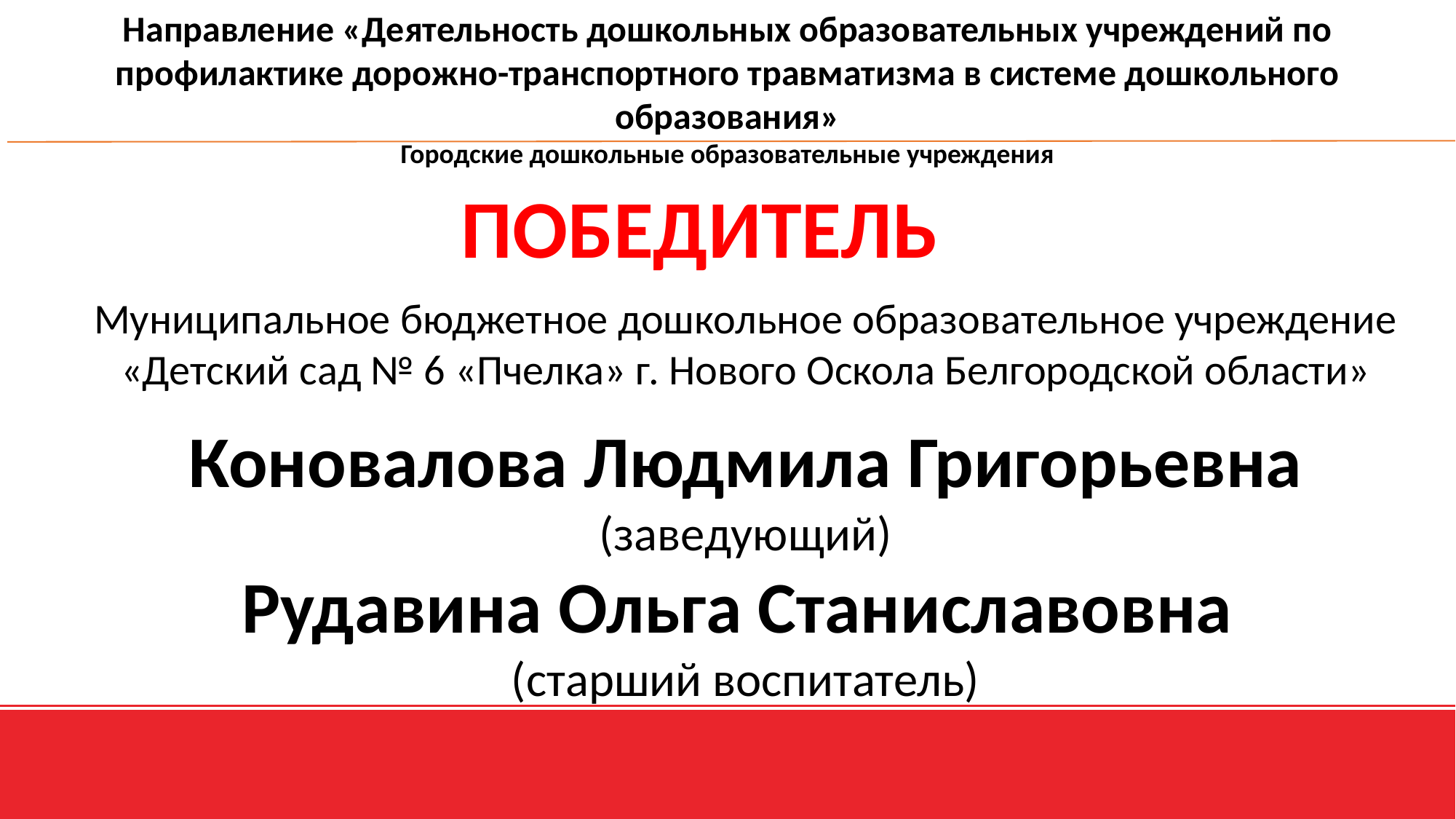

Направление «Деятельность дошкольных образовательных учреждений по профилактике дорожно-транспортного травматизма в системе дошкольного образования»
Городские дошкольные образовательные учреждения
ПОБЕДИТЕЛЬ
Муниципальное бюджетное дошкольное образовательное учреждение «Детский сад № 6 «Пчелка» г. Нового Оскола Белгородской области»

Коновалова Людмила Григорьевна
(заведующий)
Рудавина Ольга Станиславовна
(старший воспитатель)